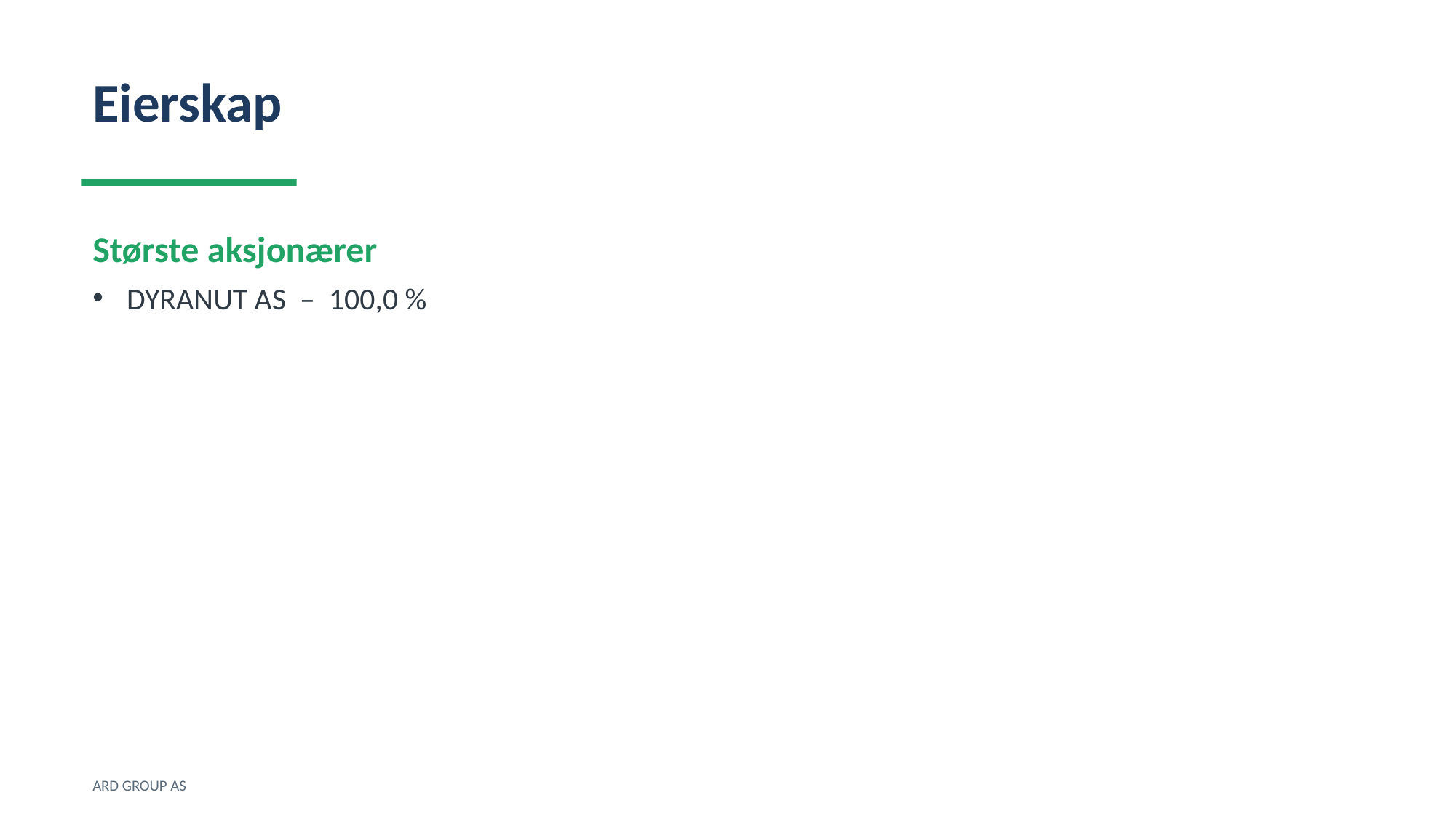

Eierskap

Største aksjonærer
DYRANUT AS  –  100,0 %
ARD GROUP AS